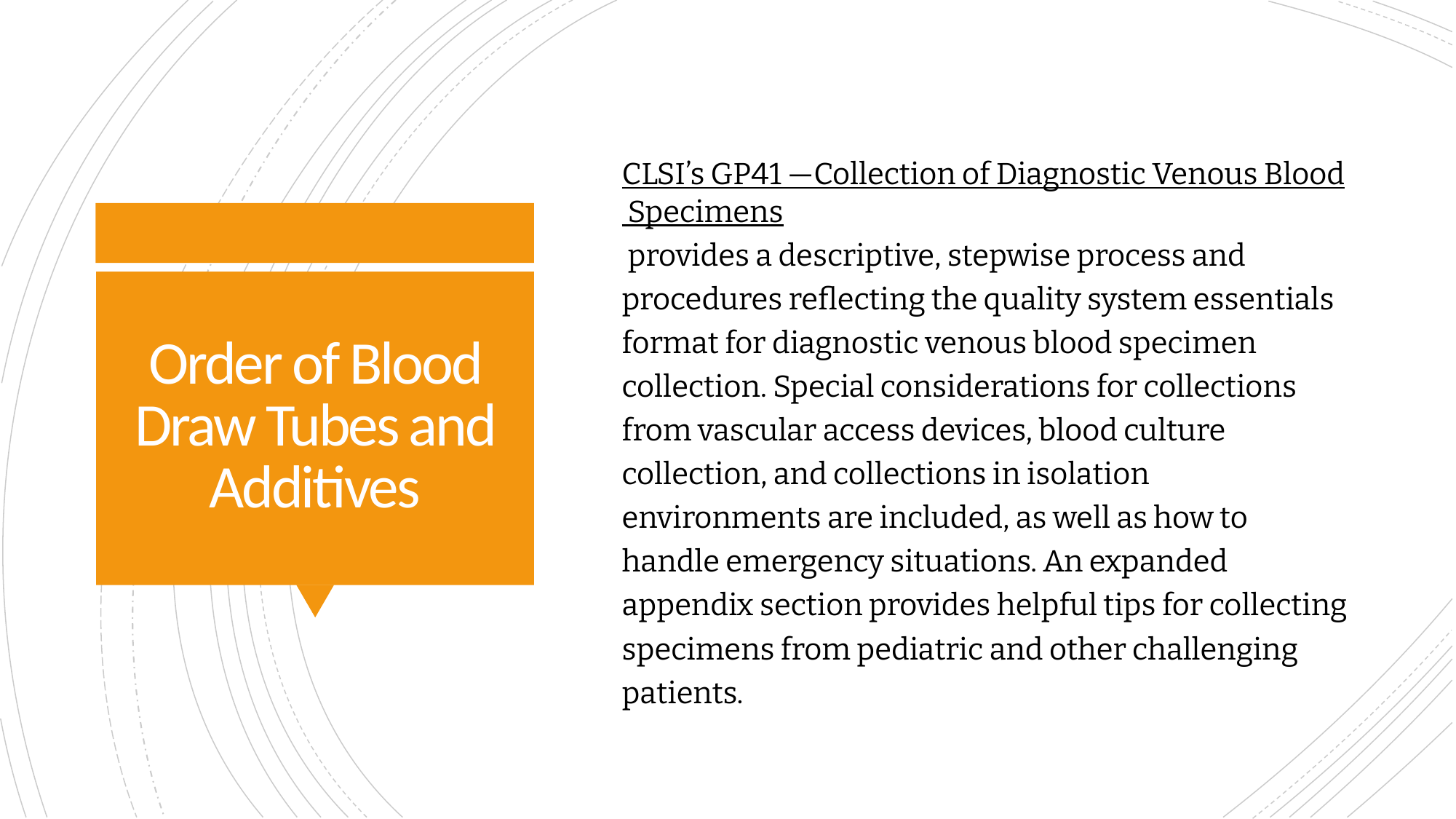

CLSI’s GP41 —Collection of Diagnostic Venous Blood Specimens provides a descriptive, stepwise process and procedures reflecting the quality system essentials format for diagnostic venous blood specimen collection. Special considerations for collections from vascular access devices, blood culture collection, and collections in isolation environments are included, as well as how to handle emergency situations. An expanded appendix section provides helpful tips for collecting specimens from pediatric and other challenging patients.
# Order of Blood Draw Tubes and Additives